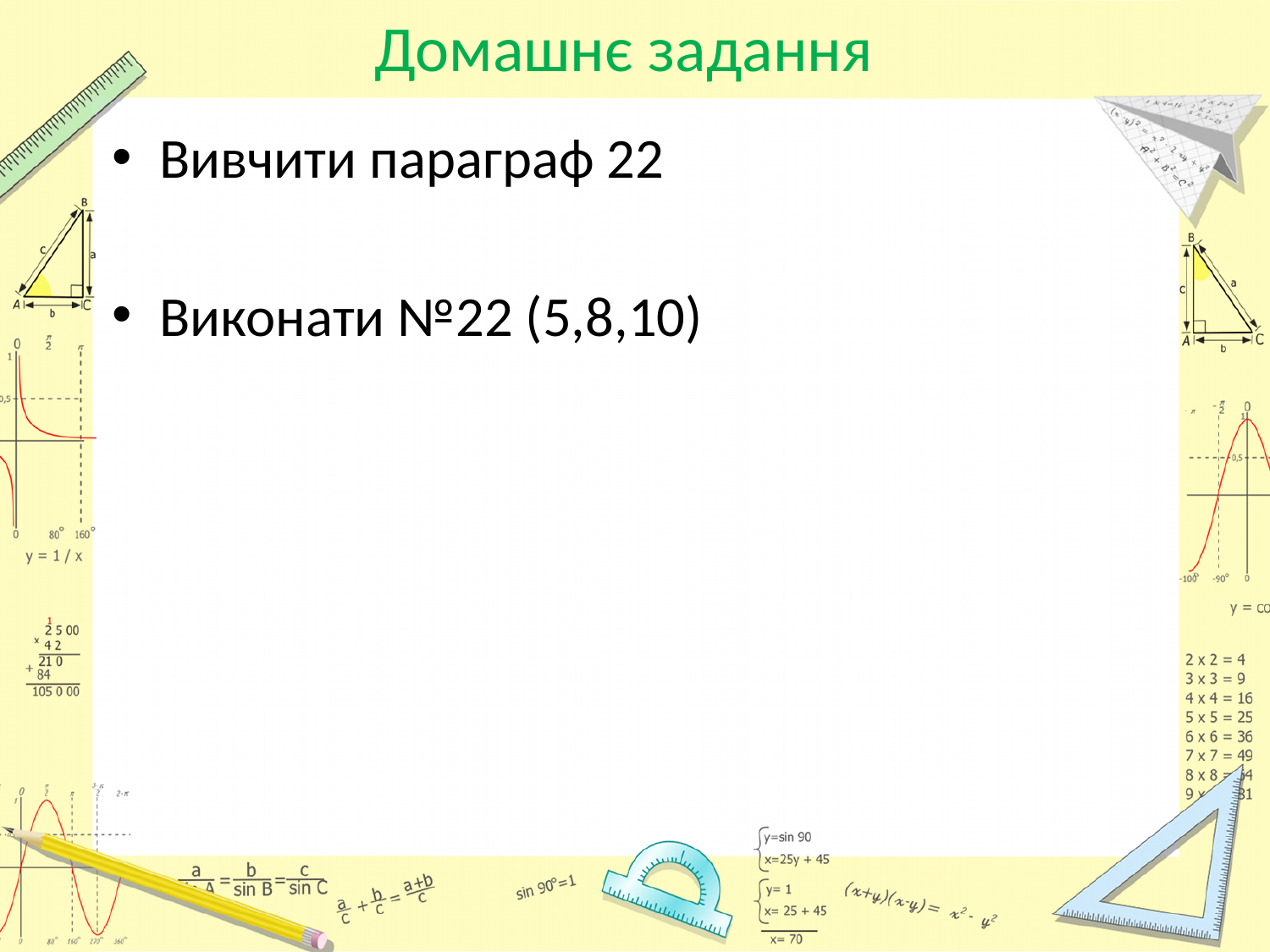

# Домашнє задання
Вивчити параграф 22

Виконати №22 (5,8,10)